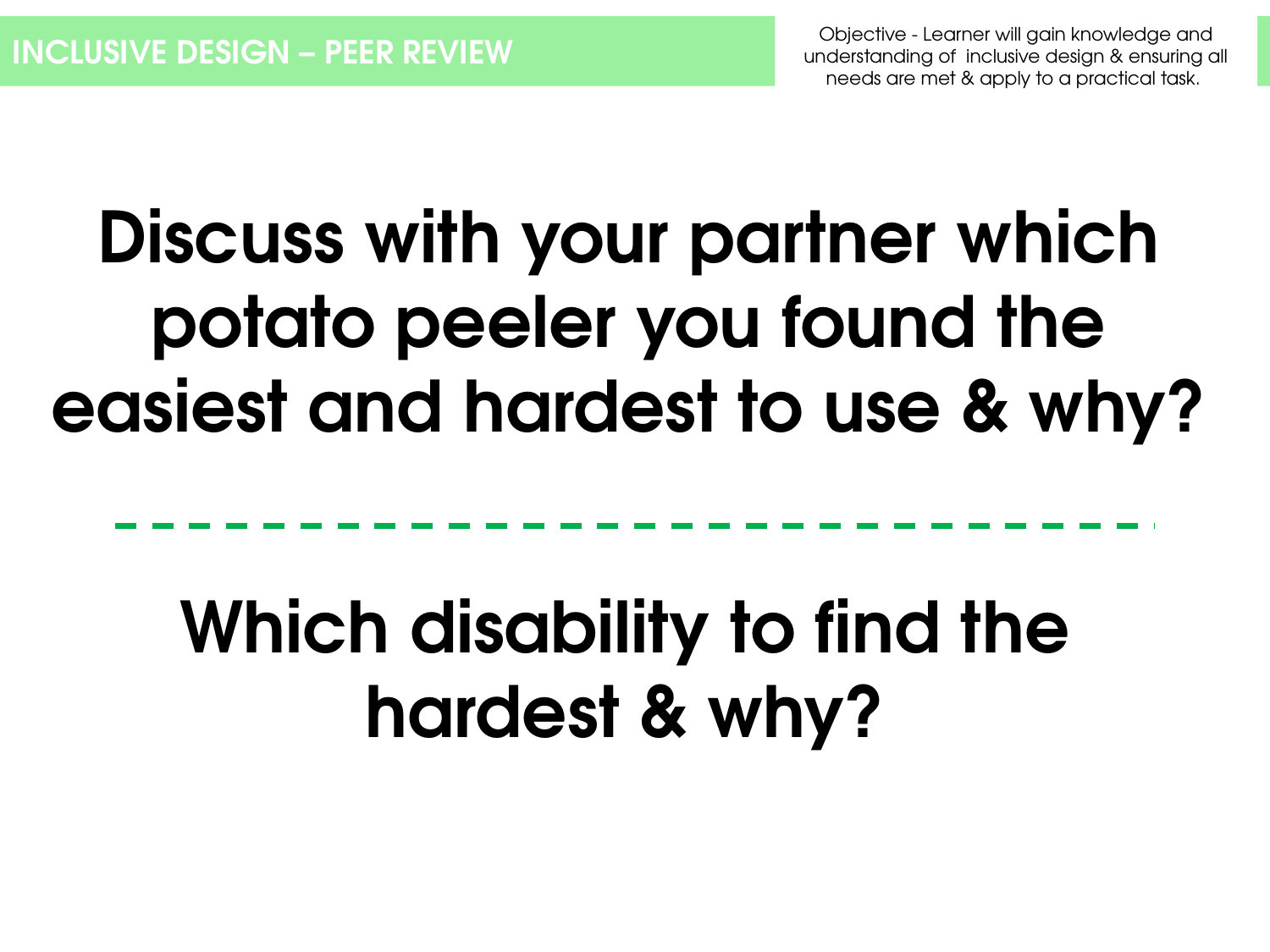

INCLUSIVE DESIGN – PEER REVIEW
Objective - Learner will gain knowledge and understanding of  inclusive design & ensuring all needs are met & apply to a practical task.
Discuss with your partner which potato peeler you found the easiest and hardest to use & why?
Which disability to find the hardest & why?